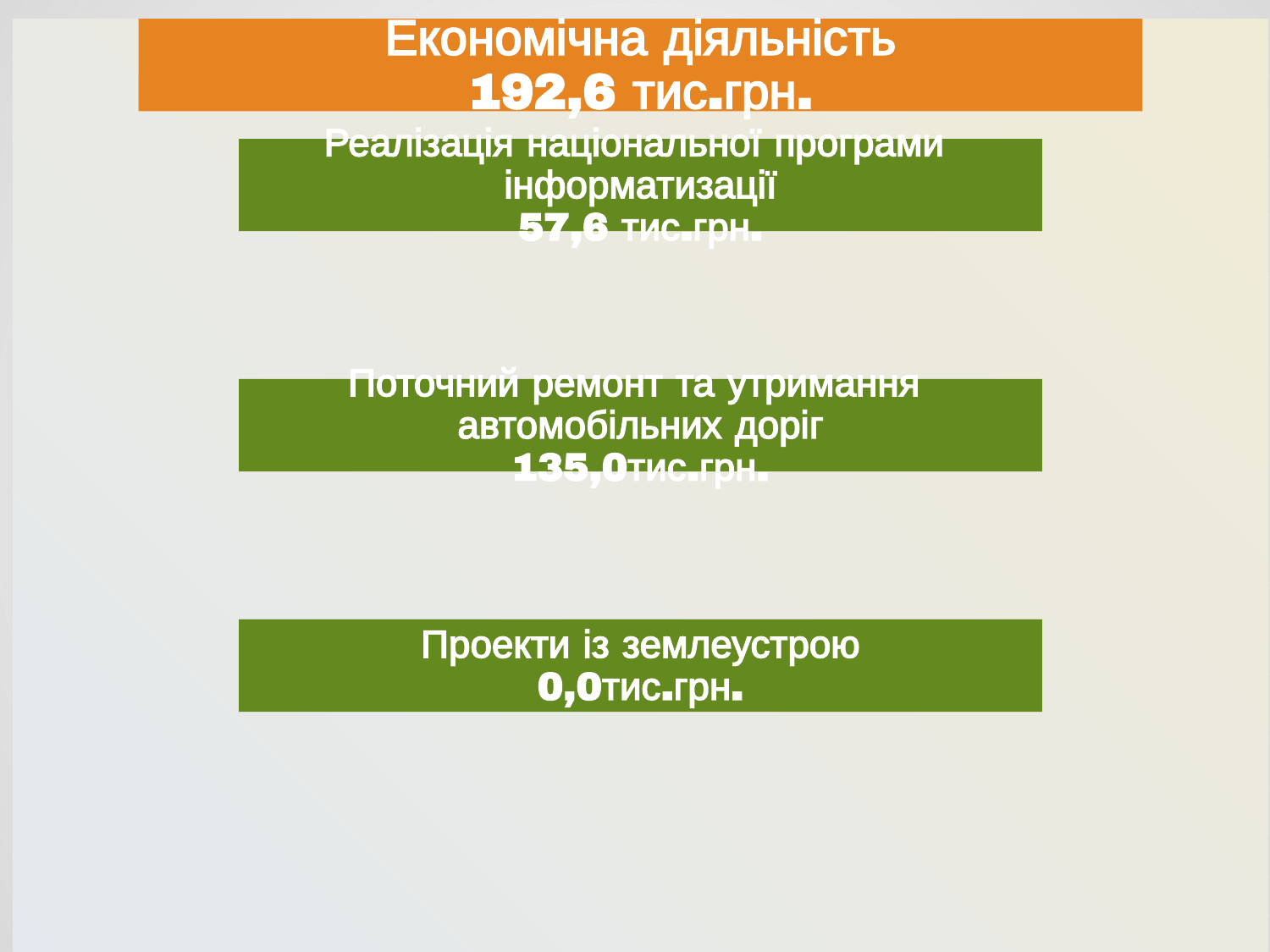

Економічна діяльність
192,6 тис.грн.
Реалізація національної програми  інформатизації
57,6 тис.грн.
Поточний ремонт та утримання
автомобільних доріг
135,0тис.грн.
 Проекти із землеустрою
0,0тис.грн.